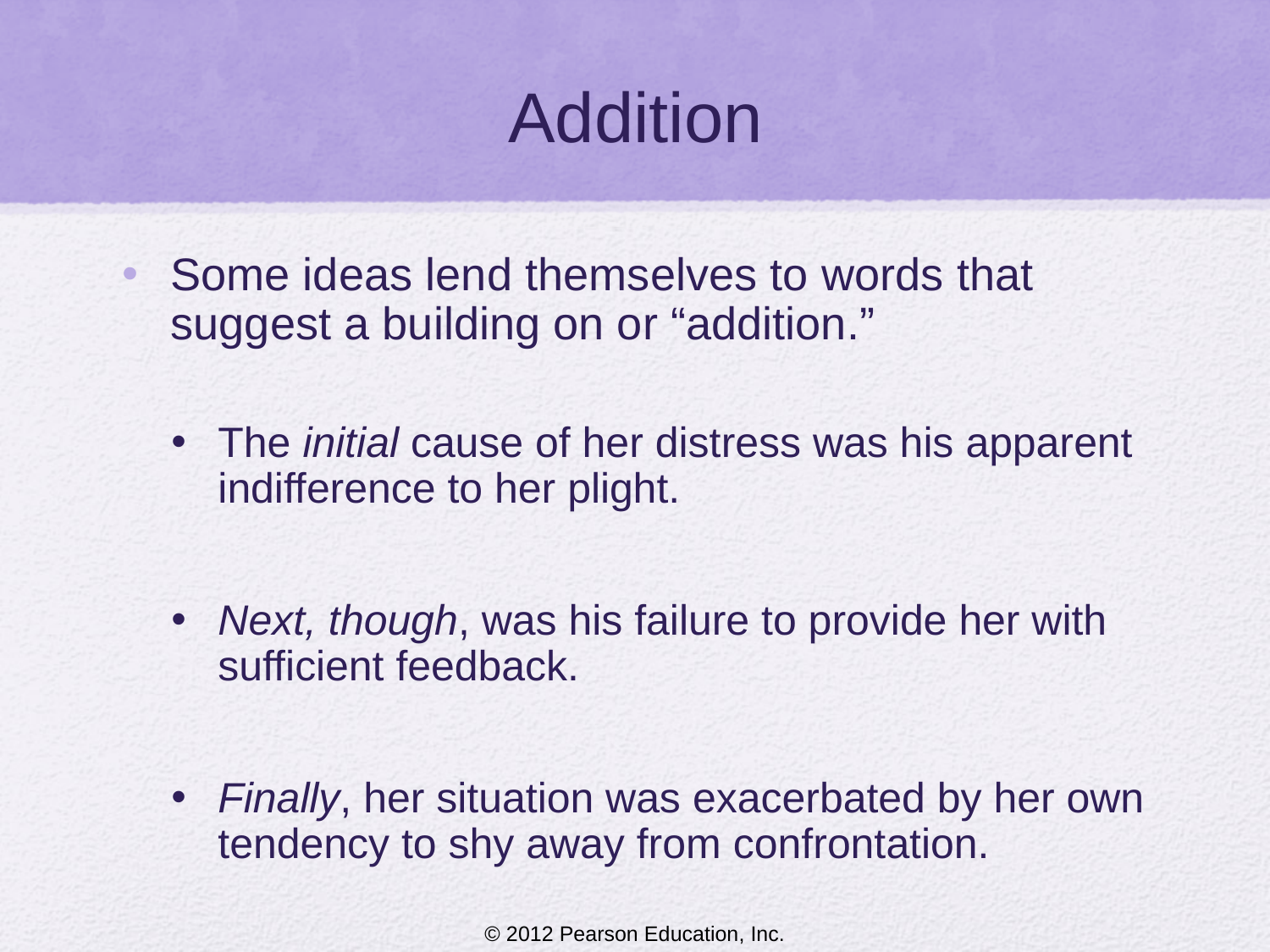

# Addition
Some ideas lend themselves to words that suggest a building on or “addition.”

The initial cause of her distress was his apparent indifference to her plight.

Next, though, was his failure to provide her with sufficient feedback.

Finally, her situation was exacerbated by her own tendency to shy away from confrontation.
© 2012 Pearson Education, Inc.